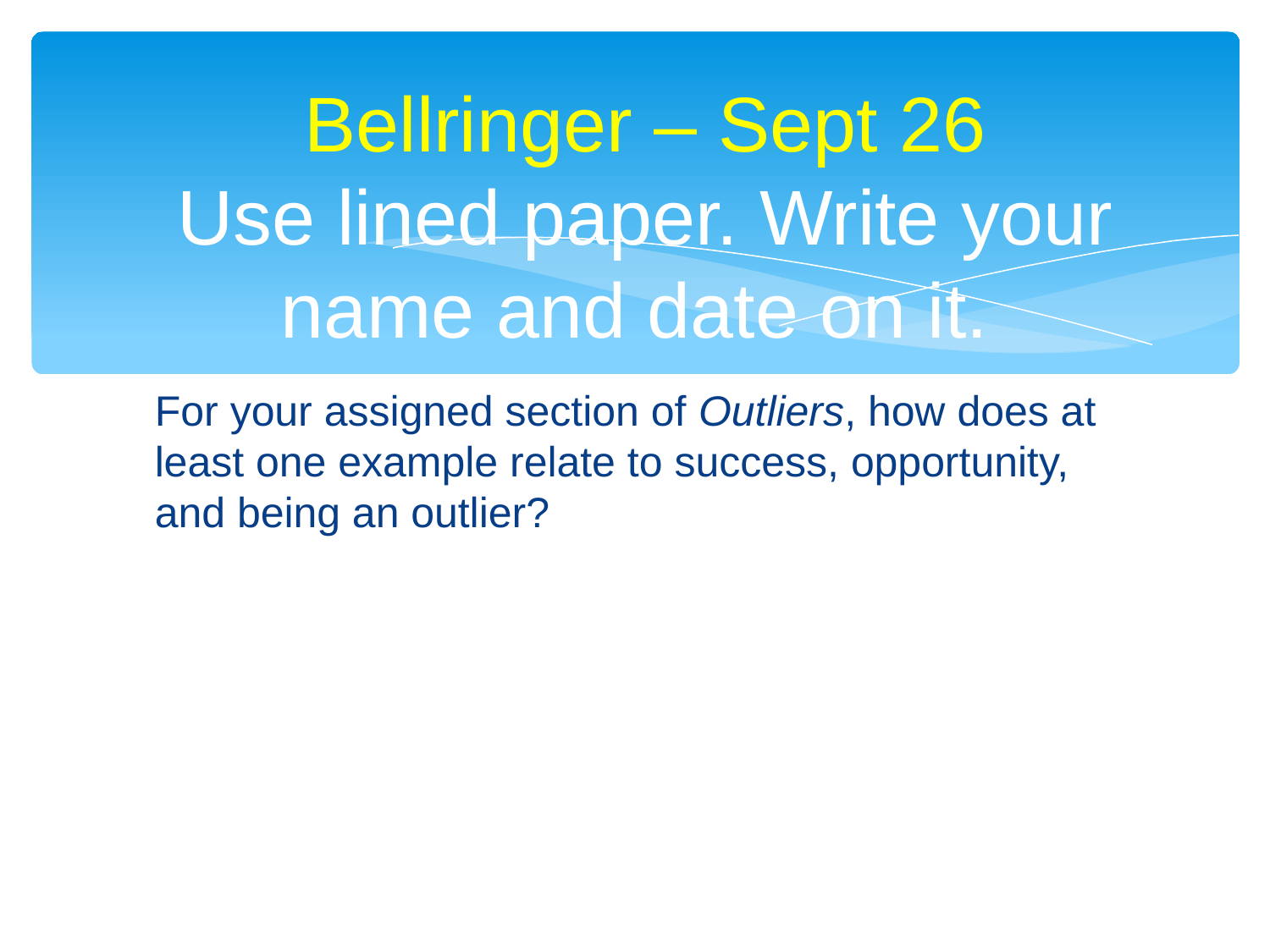

# Bellringer – Sept 26 Use lined paper. Write your name and date on it.
For your assigned section of Outliers, how does at least one example relate to success, opportunity, and being an outlier?